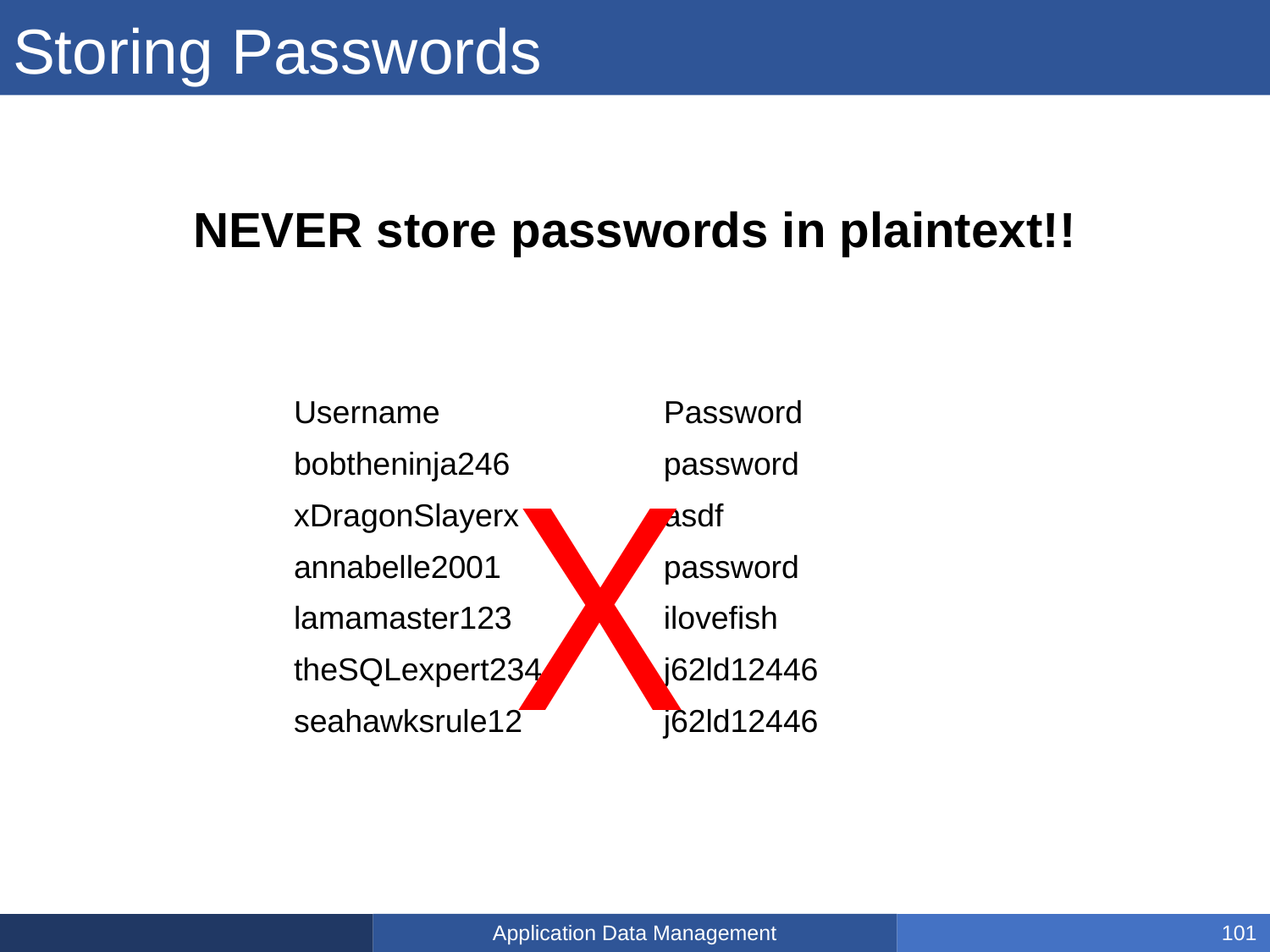

# Storing Passwords
NEVER store passwords in plaintext!!
| Username | Password |
| --- | --- |
| bobtheninja246 | password |
| xDragonSlayerx | asdf |
| annabelle2001 | password |
| lamamaster123 | ilovefish |
| theSQLexpert234 | j62ld12446 |
| seahawksrule12 | j62ld12446 |
X
Application Data Management
101